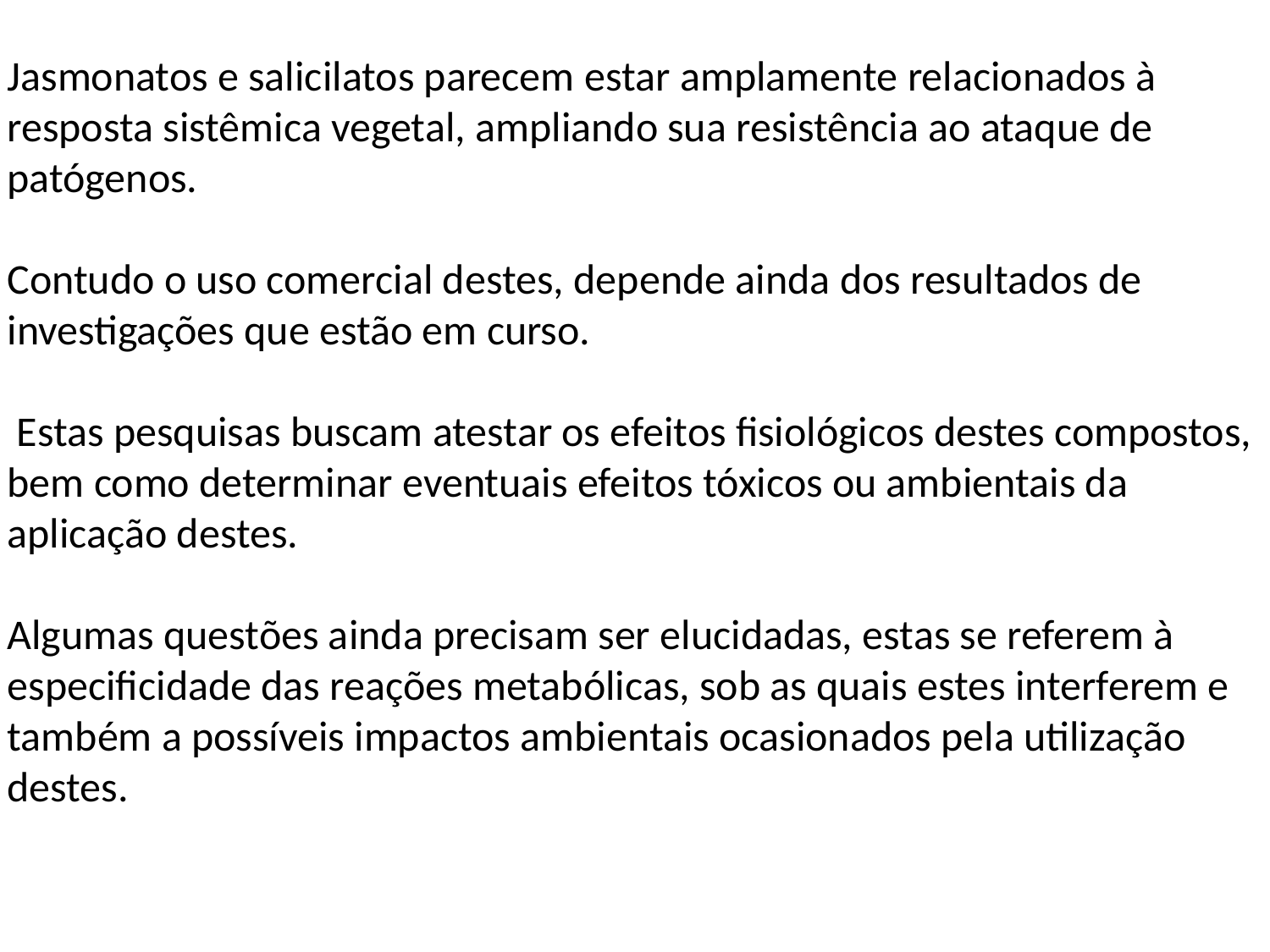

Jasmonatos e salicilatos parecem estar amplamente relacionados à resposta sistêmica vegetal, ampliando sua resistência ao ataque de patógenos.

Contudo o uso comercial destes, depende ainda dos resultados de investigações que estão em curso.

 Estas pesquisas buscam atestar os efeitos fisiológicos destes compostos, bem como determinar eventuais efeitos tóxicos ou ambientais da aplicação destes.

Algumas questões ainda precisam ser elucidadas, estas se referem à especificidade das reações metabólicas, sob as quais estes interferem e também a possíveis impactos ambientais ocasionados pela utilização destes.